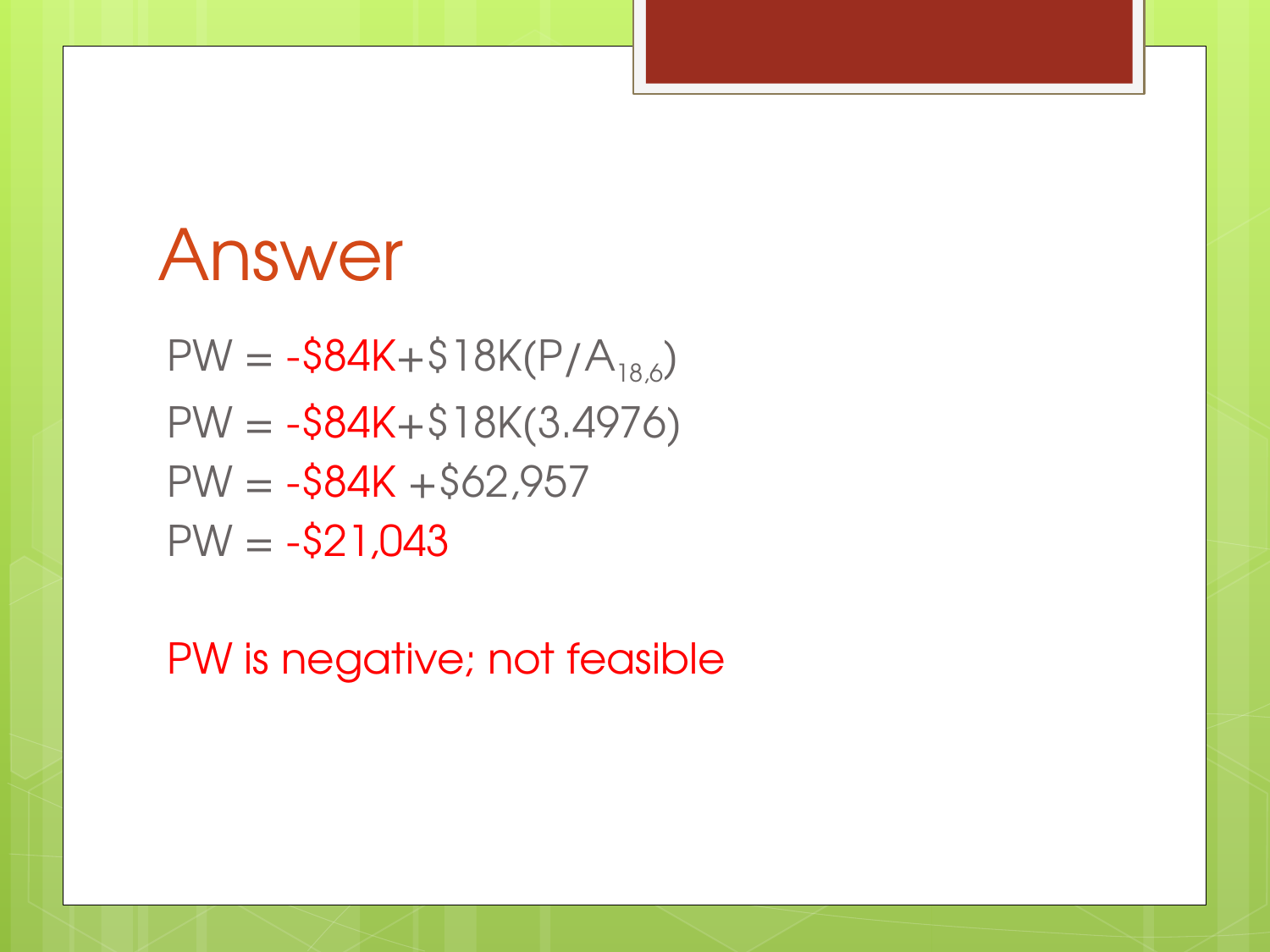

# Answer
PW = -$84K+$18K(P/A18,6)
PW = -$84K+$18K(3.4976)
PW = -$84K +$62,957
PW = -$21,043

PW is negative; not feasible